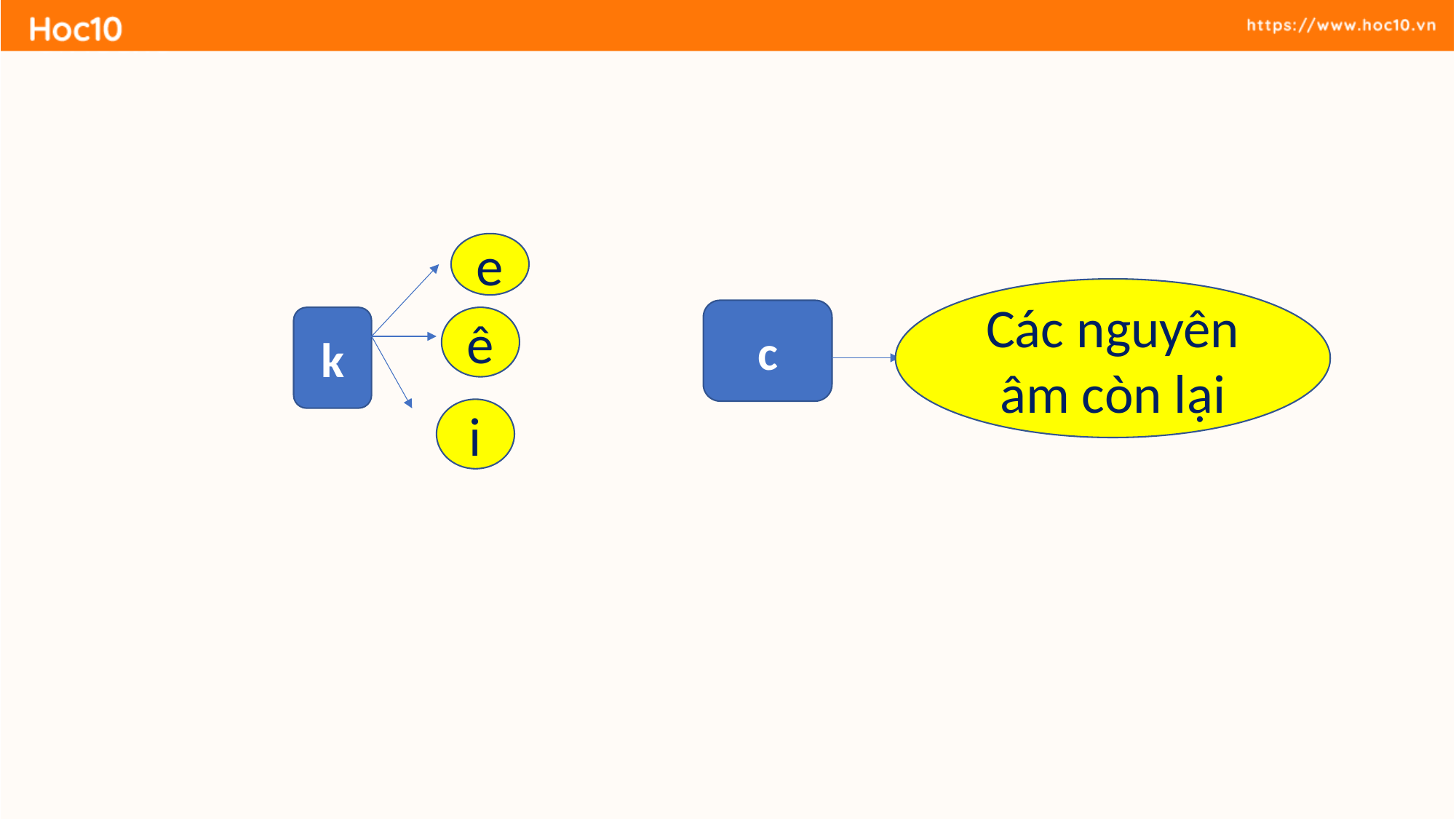

e
Các nguyên âm còn lại
c
k
ê
i